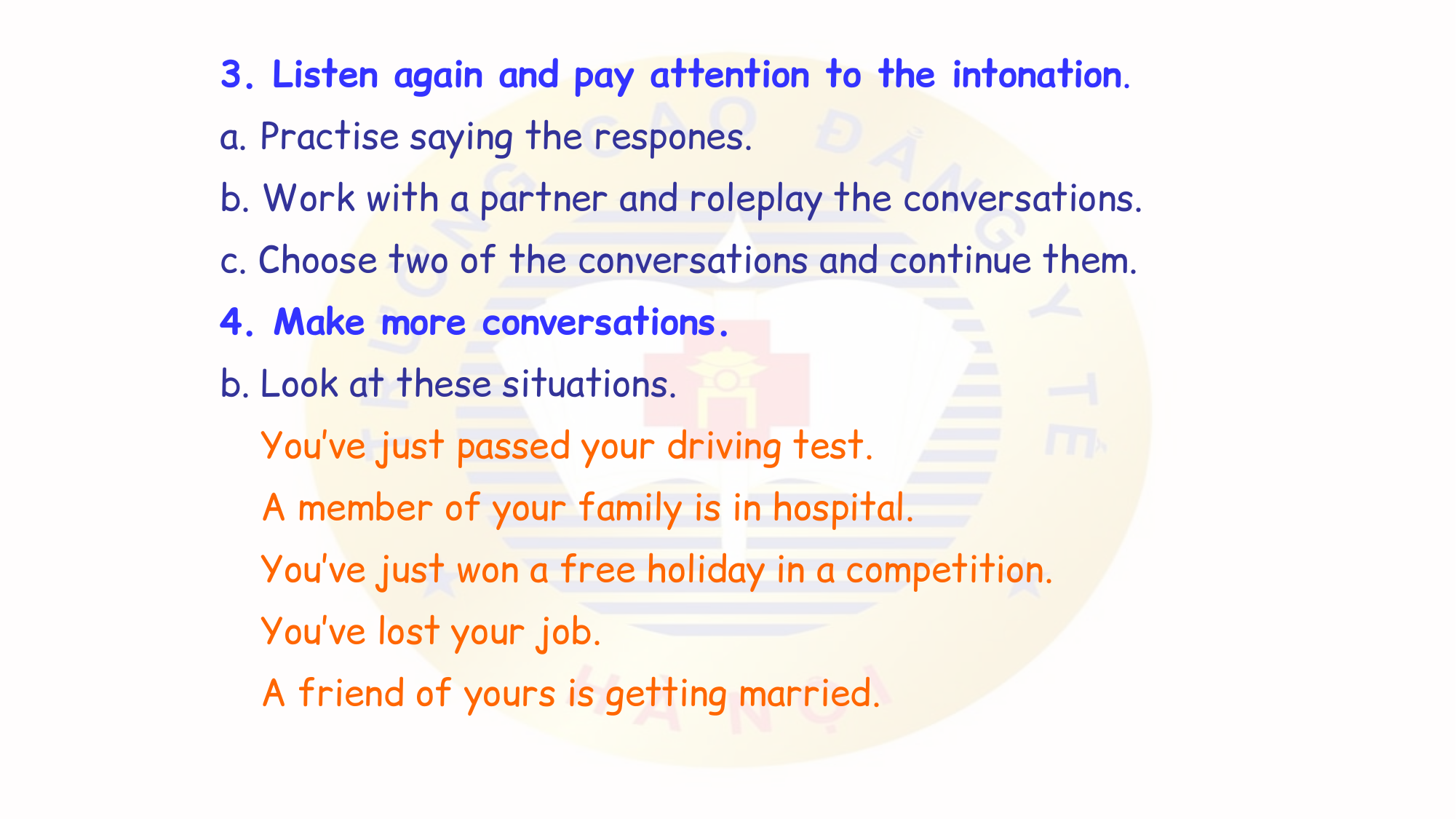

3. Listen again and pay attention to the intonation.
Practise saying the respones.
b. Work with a partner and roleplay the conversations.
c. Choose two of the conversations and continue them.
4. Make more conversations.
Look at these situations.
	You’ve just passed your driving test.
	A member of your family is in hospital.
	You’ve just won a free holiday in a competition.
	You’ve lost your job.
	A friend of yours is getting married.